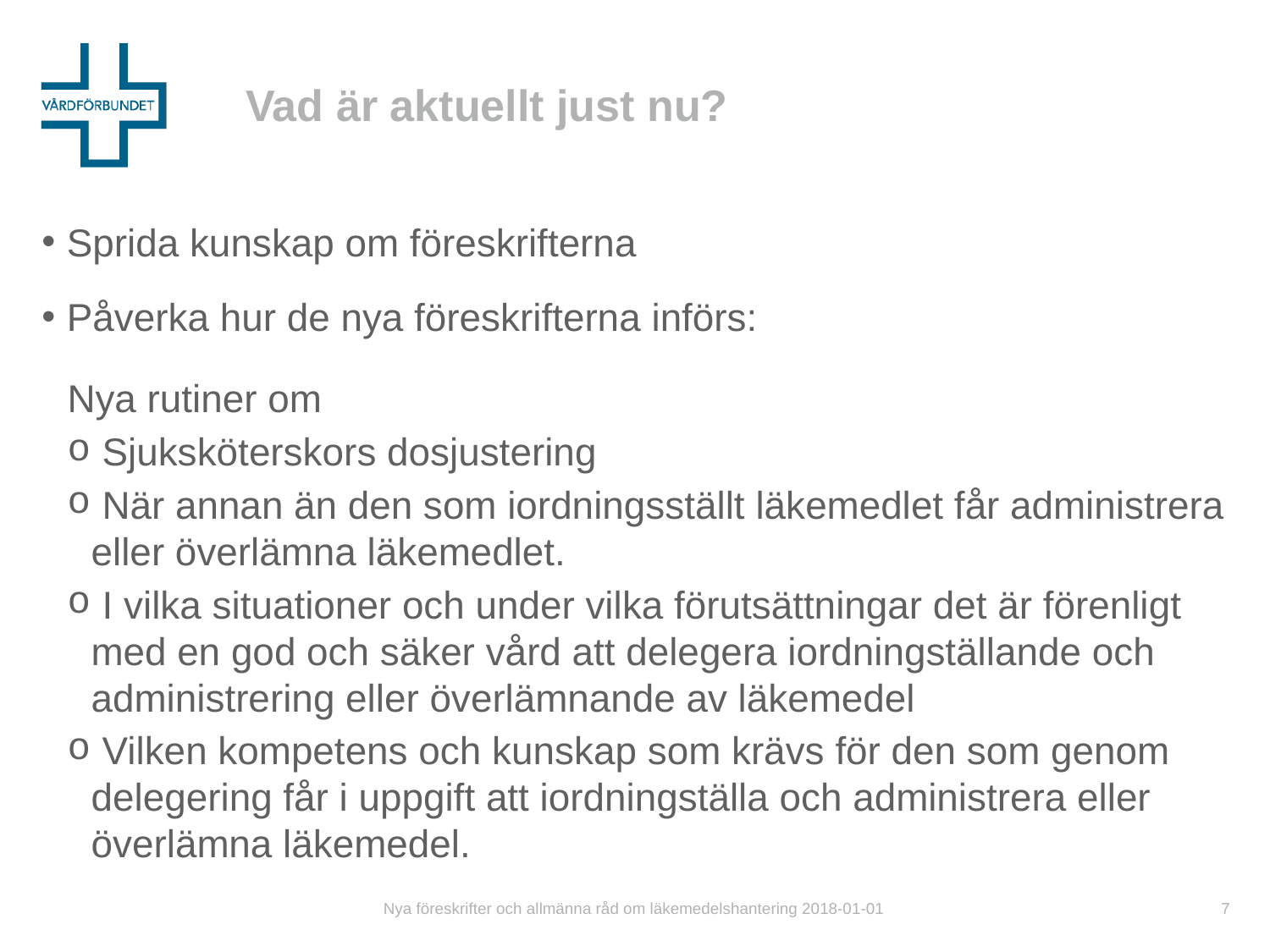

# Vad är aktuellt just nu?
Sprida kunskap om föreskrifterna
Påverka hur de nya föreskrifterna införs:
Nya rutiner om
 Sjuksköterskors dosjustering
 När annan än den som iordningsställt läkemedlet får administrera eller överlämna läkemedlet.
 I vilka situationer och under vilka förutsättningar det är förenligt med en god och säker vård att delegera iordningställande och administrering eller överlämnande av läkemedel
 Vilken kompetens och kunskap som krävs för den som genom delegering får i uppgift att iordningställa och administrera eller överlämna läkemedel.

Nya föreskrifter och allmänna råd om läkemedelshantering 2018-01-01
7